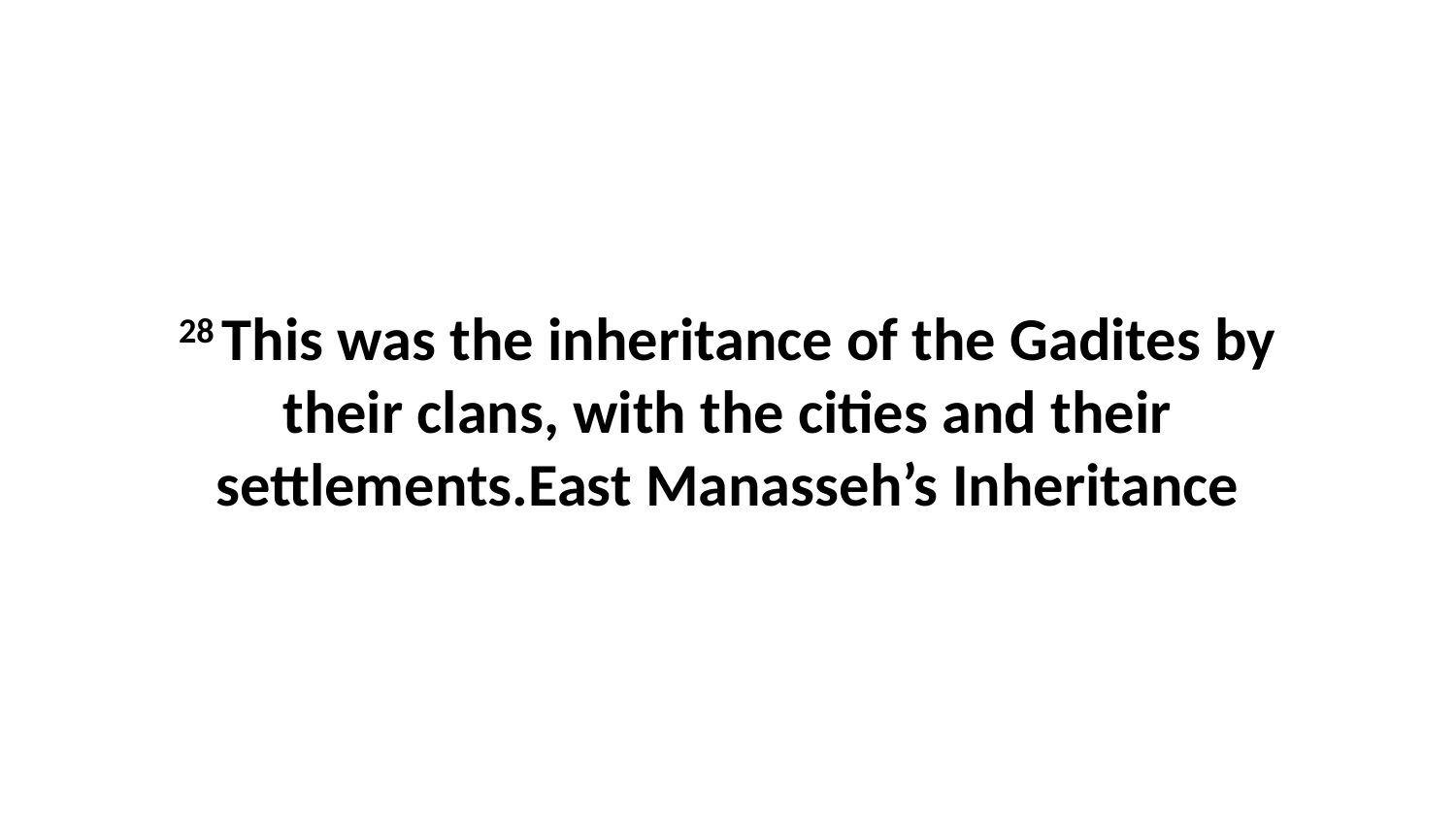

28 This was the inheritance of the Gadites by their clans, with the cities and their settlements.East Manasseh’s Inheritance